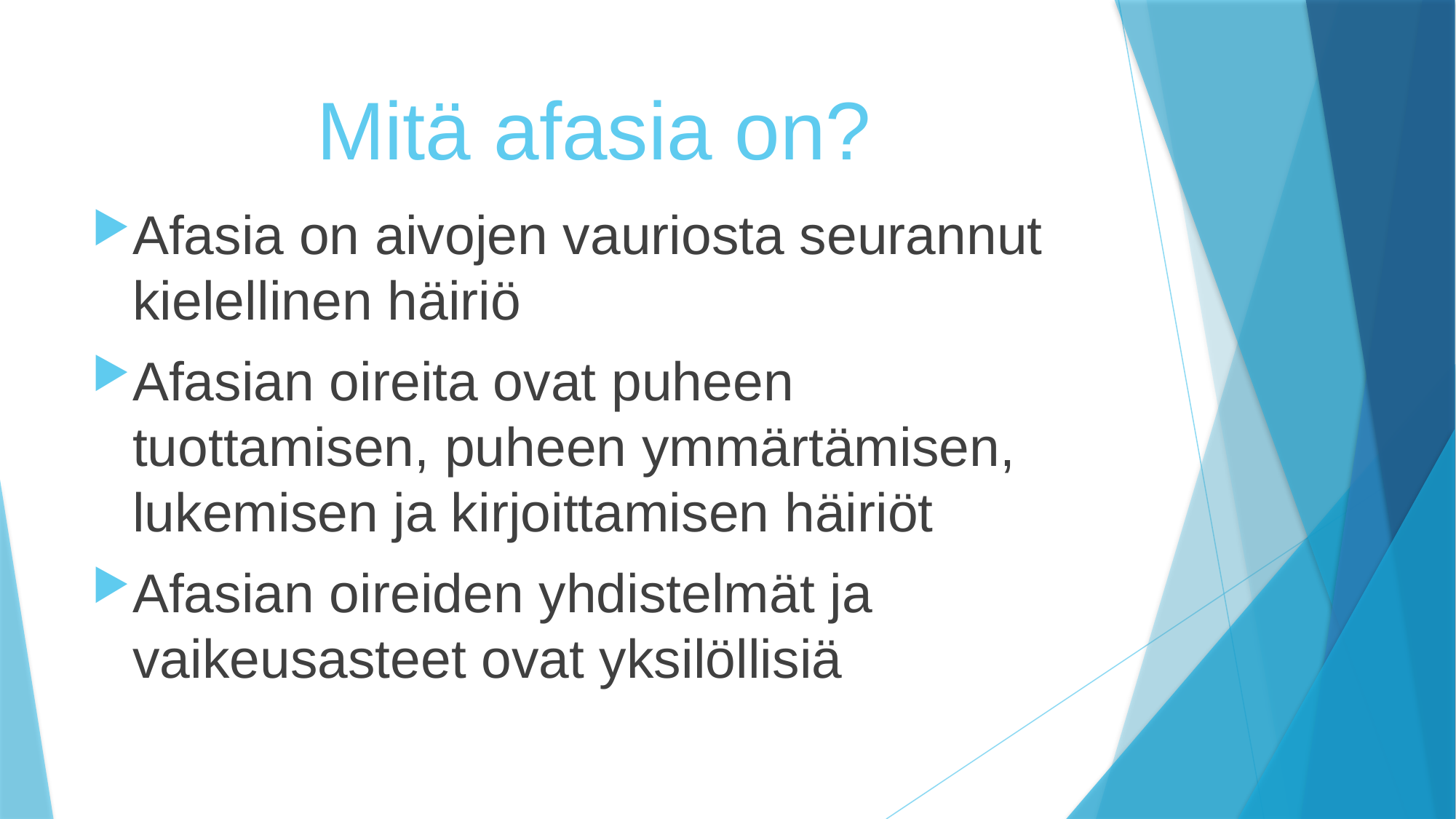

# Mitä afasia on?
Afasia on aivojen vauriosta seurannut kielellinen häiriö
Afasian oireita ovat puheen tuottamisen, puheen ymmärtämisen, lukemisen ja kirjoittamisen häiriöt
Afasian oireiden yhdistelmät ja vaikeusasteet ovat yksilöllisiä